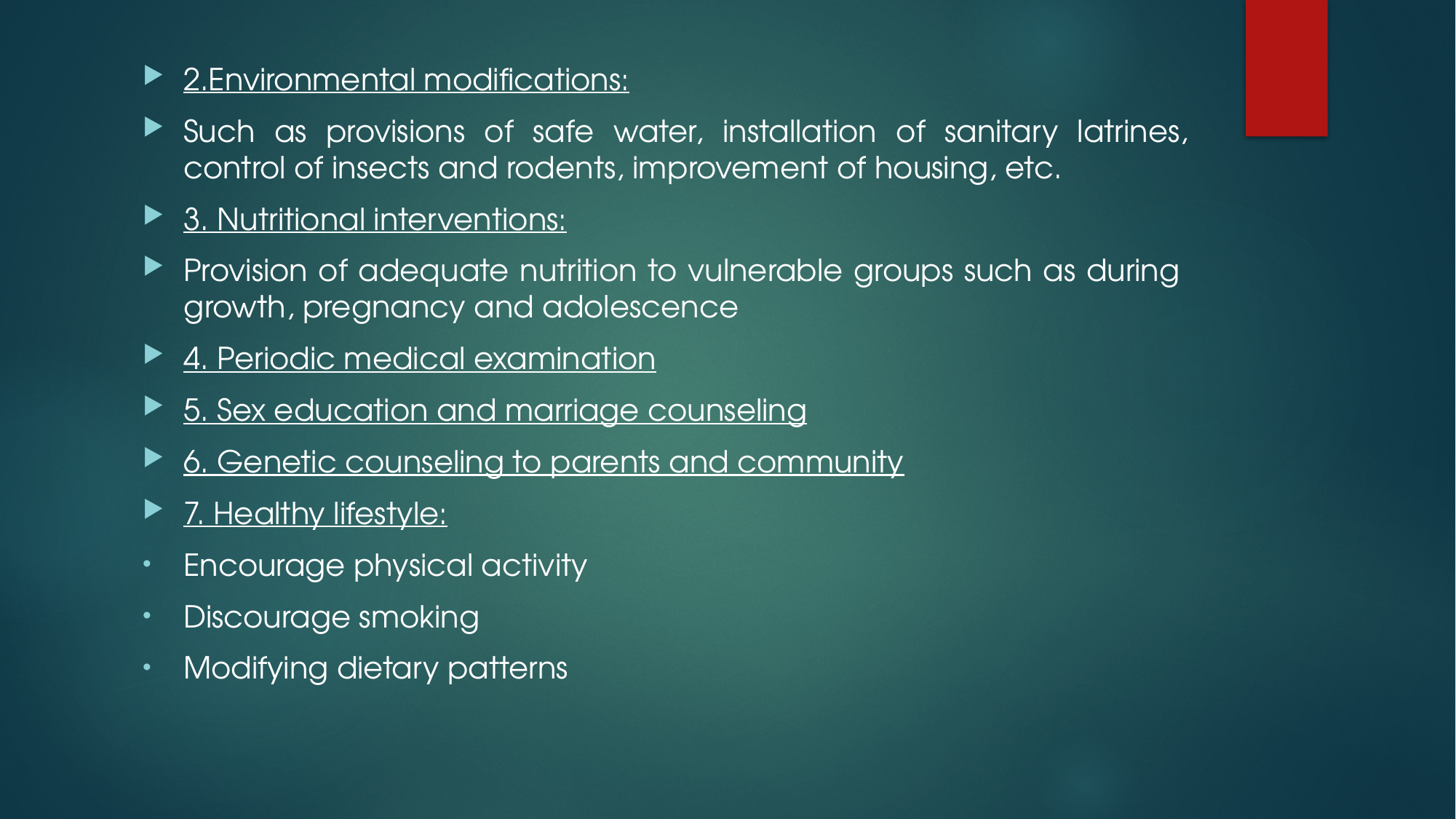

2.Environmental modifications:
Such as provisions of safe water, installation of sanitary latrines, control of insects and rodents, improvement of housing, etc.
3. Nutritional interventions:
Provision of adequate nutrition to vulnerable groups such as during  growth, pregnancy and adolescence
4. Periodic medical examination
5. Sex education and marriage counseling
6. Genetic counseling to parents and community
7. Healthy lifestyle:
Encourage physical activity
Discourage smoking
Modifying dietary patterns